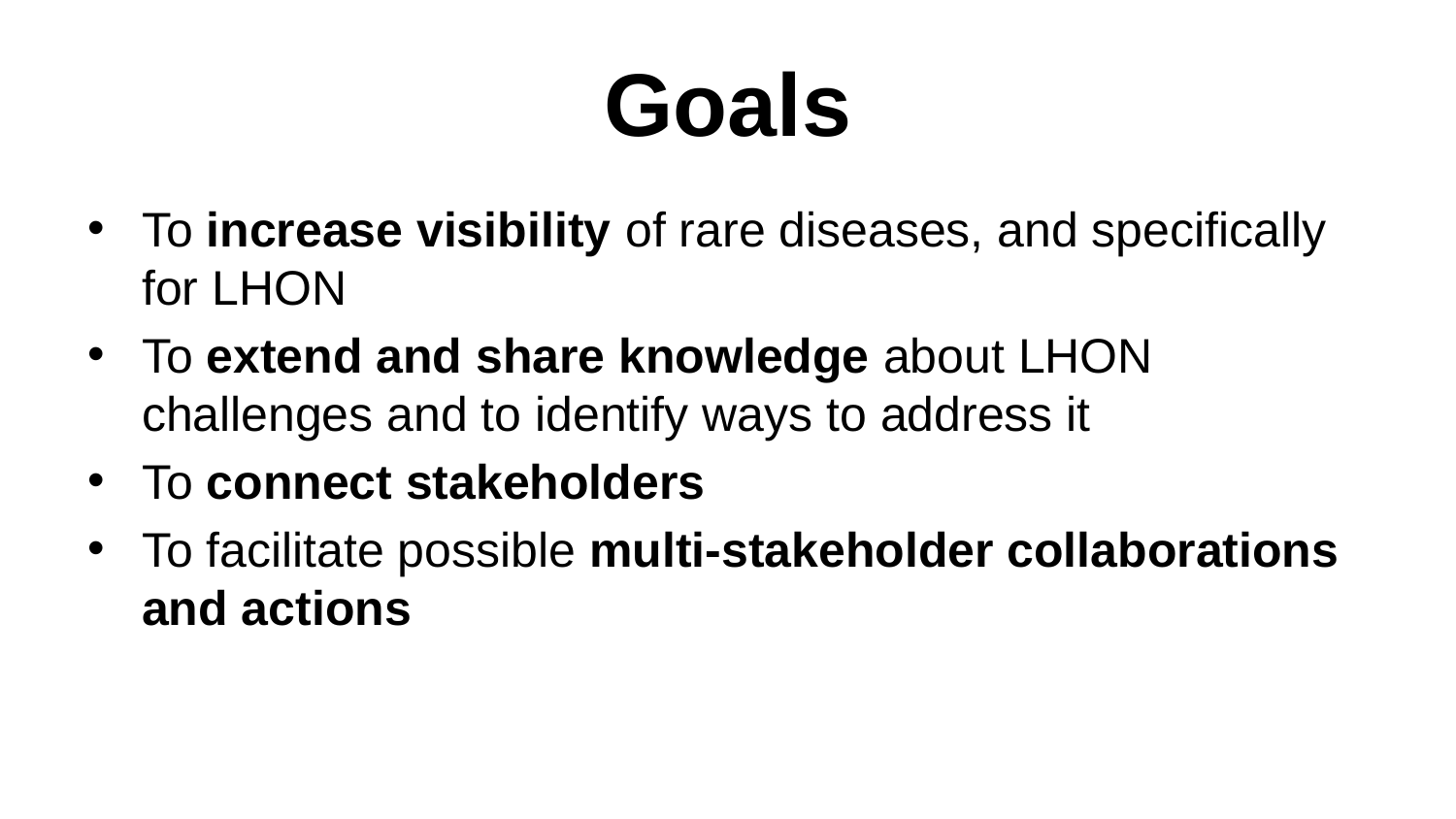

# Goals
To increase visibility of rare diseases, and specifically for LHON
To extend and share knowledge about LHON challenges and to identify ways to address it
To connect stakeholders
To facilitate possible multi-stakeholder collaborations and actions